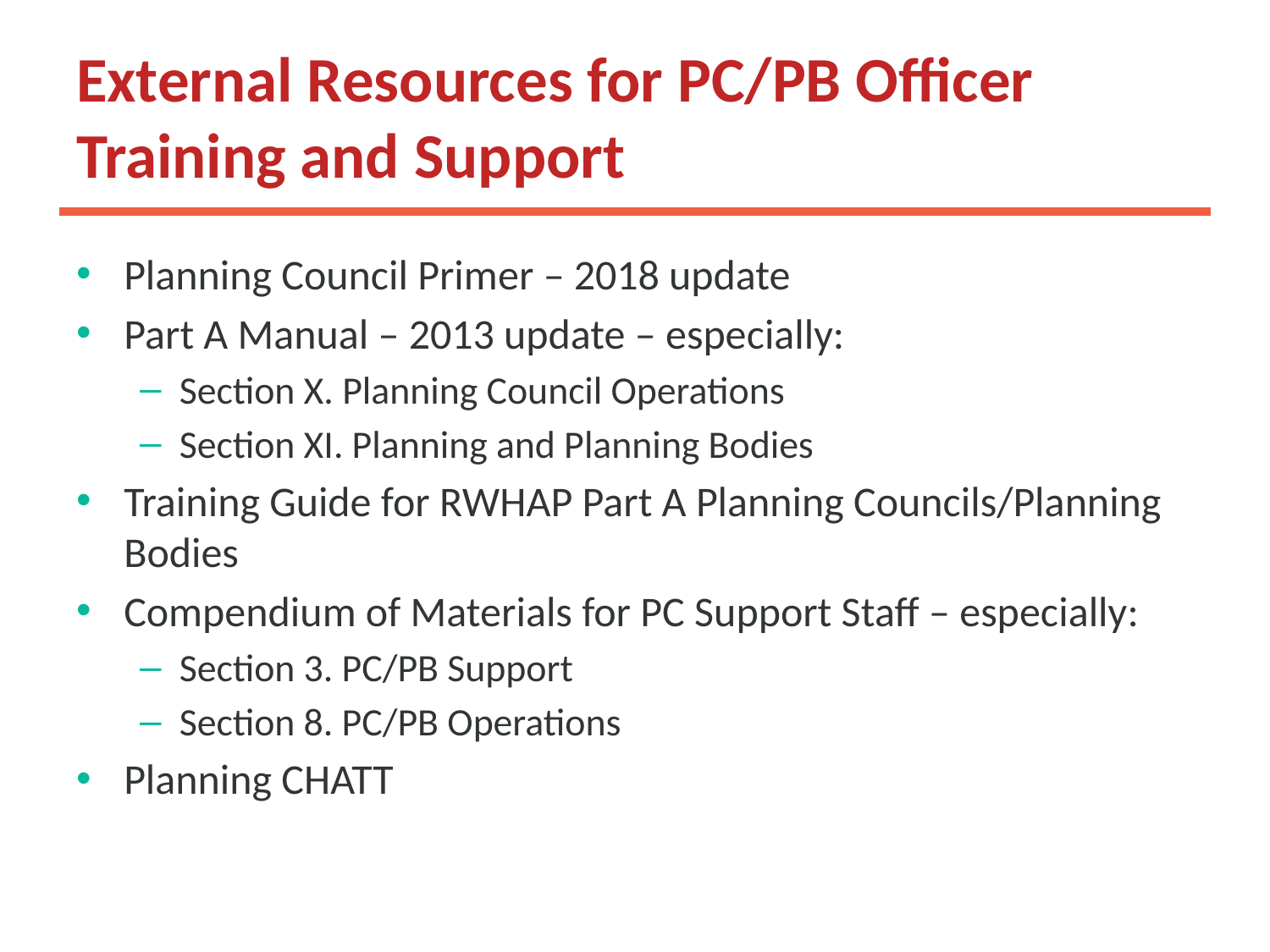

# External Resources for PC/PB Officer Training and Support
Planning Council Primer – 2018 update
Part A Manual – 2013 update – especially:
Section X. Planning Council Operations
Section XI. Planning and Planning Bodies
Training Guide for RWHAP Part A Planning Councils/Planning Bodies
Compendium of Materials for PC Support Staff – especially:
Section 3. PC/PB Support
Section 8. PC/PB Operations
Planning CHATT